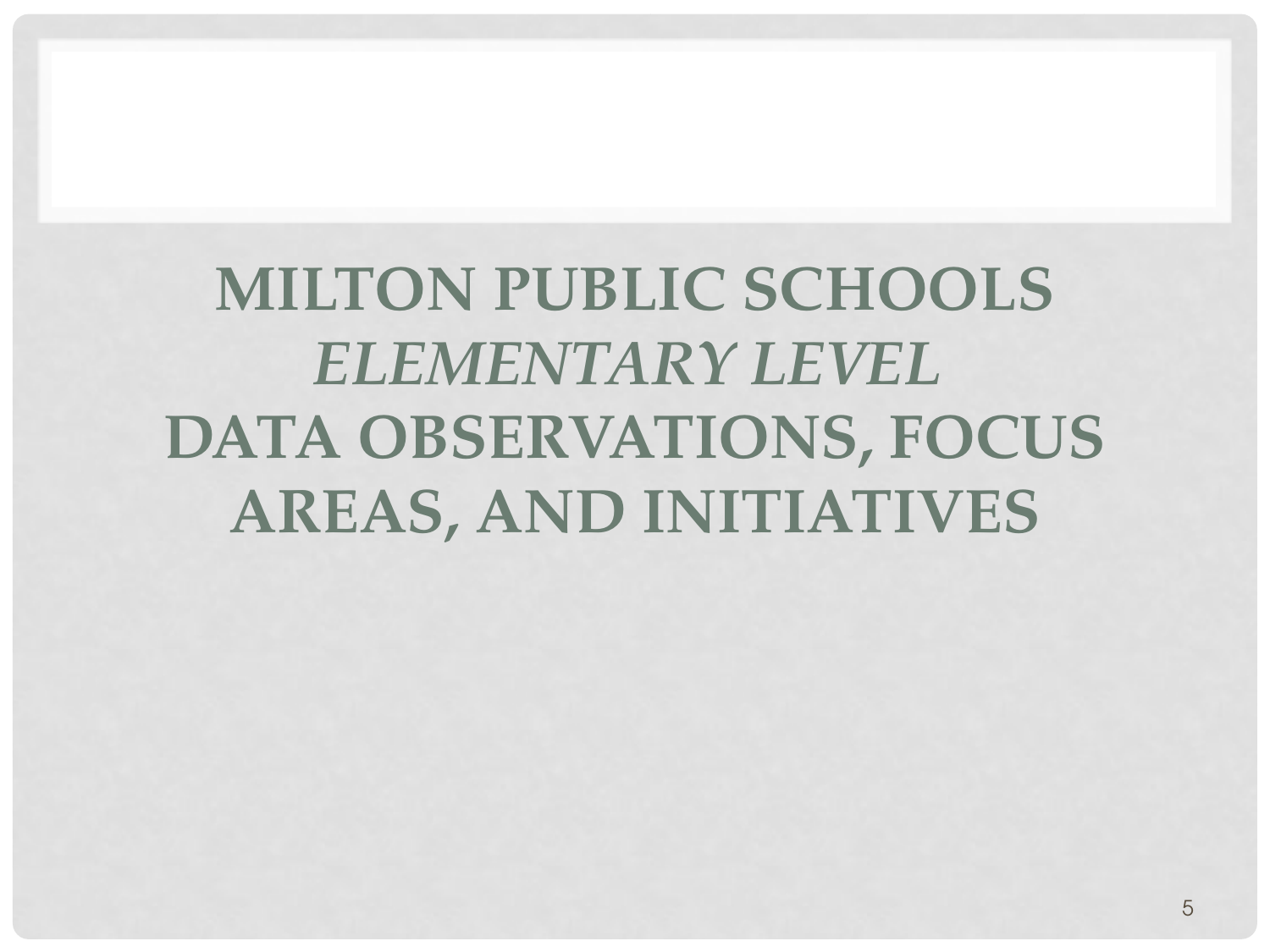

# Milton Public Schools Elementary Level Data Observations, Focus Areas, and Initiatives
5